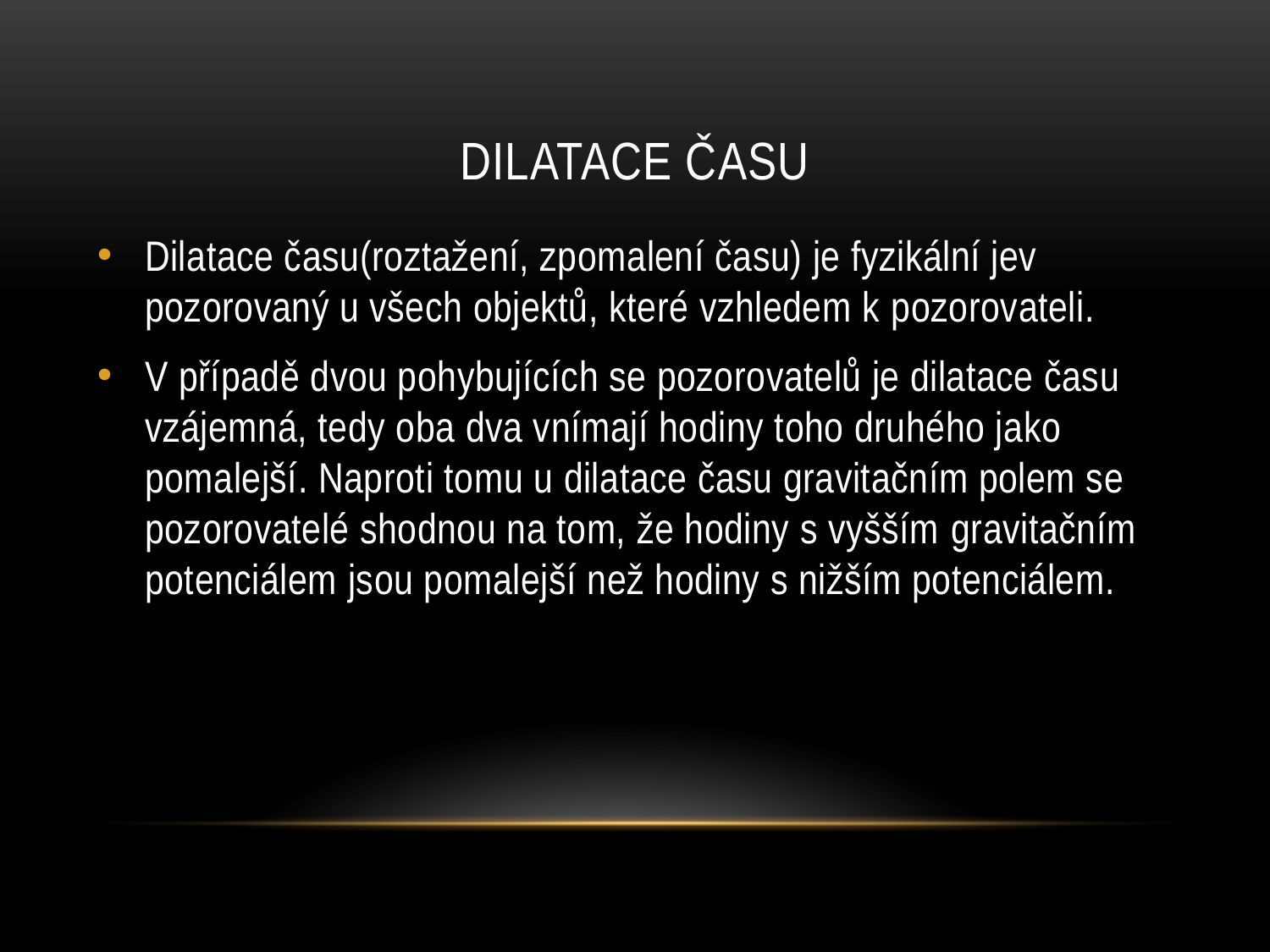

# Dilatace času
Dilatace času(roztažení, zpomalení času) je fyzikální jev pozorovaný u všech objektů, které vzhledem k pozorovateli.
V případě dvou pohybujících se pozorovatelů je dilatace času vzájemná, tedy oba dva vnímají hodiny toho druhého jako pomalejší. Naproti tomu u dilatace času gravitačním polem se pozorovatelé shodnou na tom, že hodiny s vyšším gravitačním potenciálem jsou pomalejší než hodiny s nižším potenciálem.